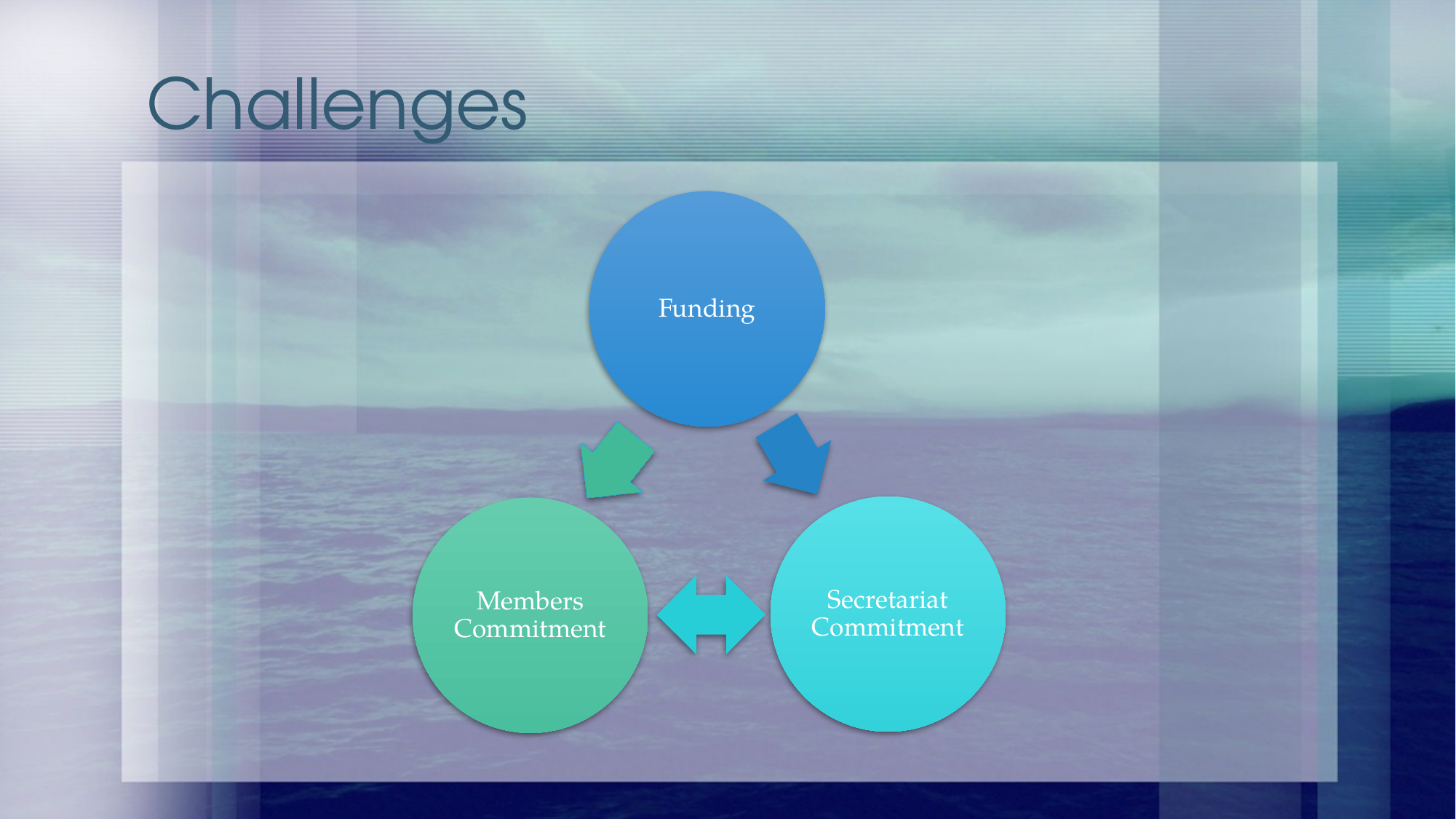

# Challenges
Funding

Secretariat Commitment

Members Commitment